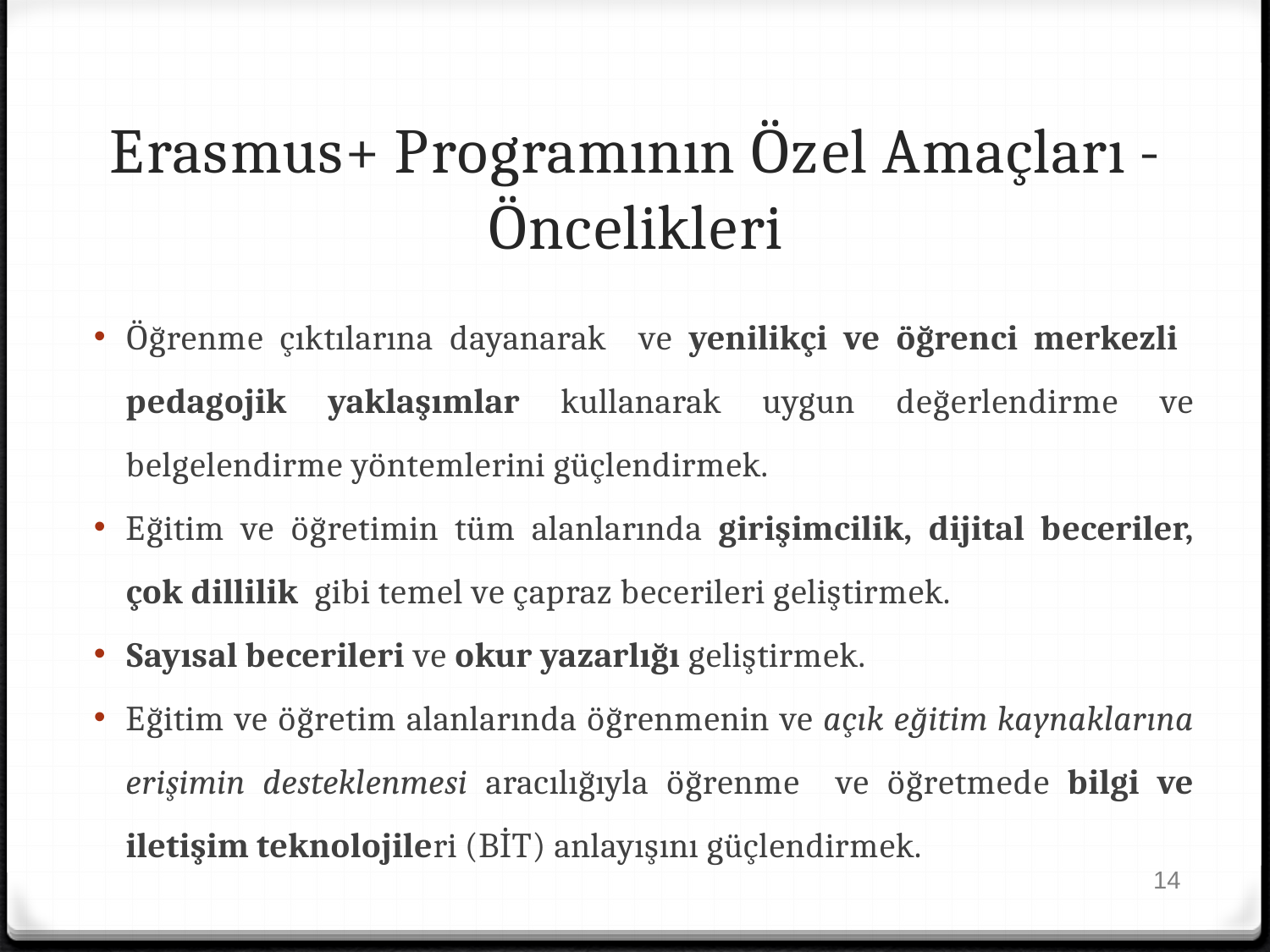

# Erasmus+ Programının Özel Amaçları - Öncelikleri
Öğrenme çıktılarına dayanarak  ve yenilikçi ve öğrenci merkezli  pedagojik yaklaşımlar kullanarak uygun değerlendirme ve belgelendirme yöntemlerini güçlendirmek.
Eğitim ve öğretimin tüm alanlarında girişimcilik, dijital beceriler, çok dillilik  gibi temel ve çapraz becerileri geliştirmek.
Sayısal becerileri ve okur yazarlığı geliştirmek.
Eğitim ve öğretim alanlarında öğrenmenin ve açık eğitim kaynaklarına erişimin desteklenmesi aracılığıyla öğrenme  ve öğretmede bilgi ve iletişim teknolojileri (BİT) anlayışını güçlendirmek.
14